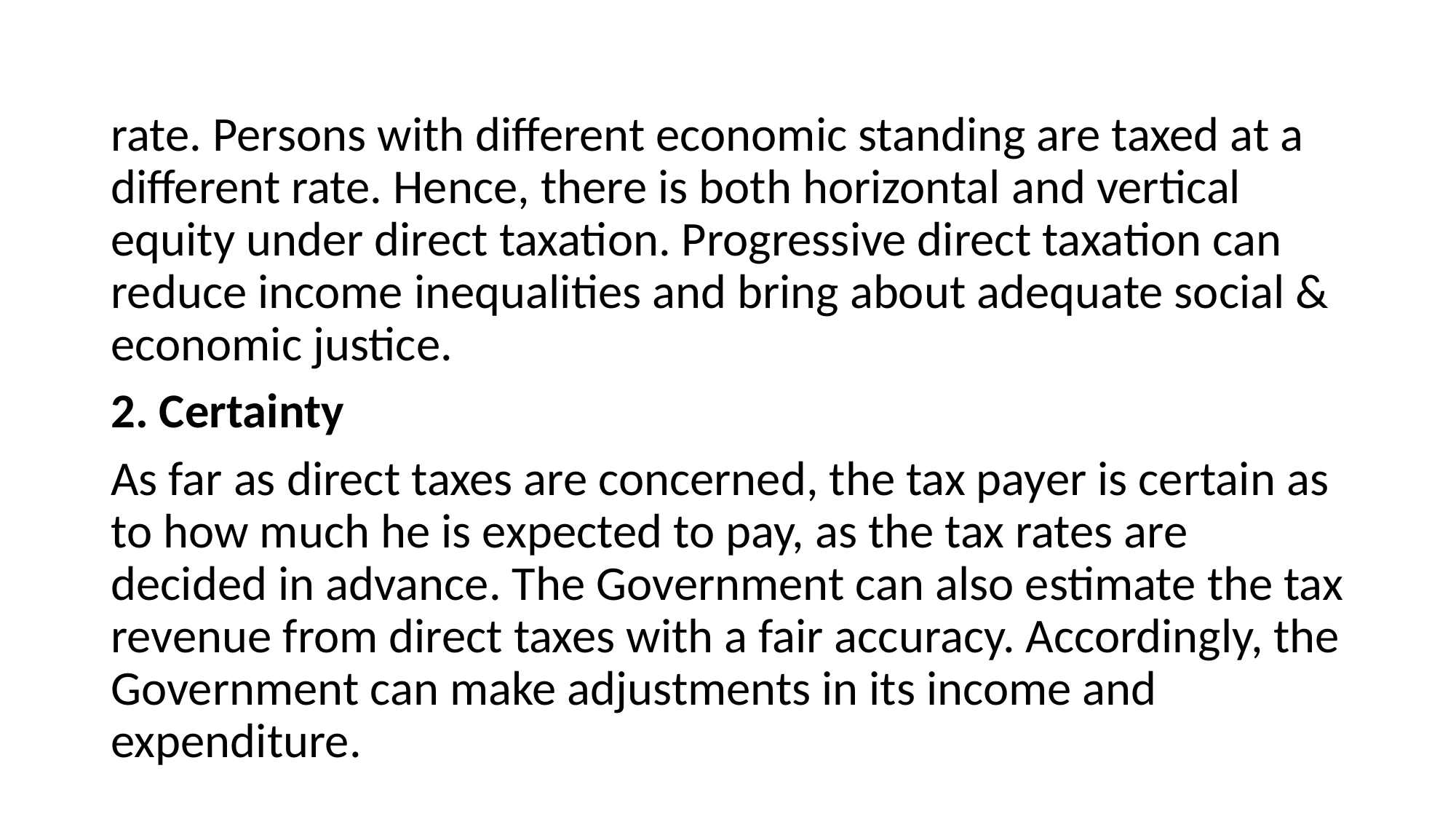

#
rate. Persons with different economic standing are taxed at a different rate. Hence, there is both horizontal and vertical equity under direct taxation. Progressive direct taxation can reduce income inequalities and bring about adequate social & economic justice.
2. Certainty
As far as direct taxes are concerned, the tax payer is certain as to how much he is expected to pay, as the tax rates are decided in advance. The Government can also estimate the tax revenue from direct taxes with a fair accuracy. Accordingly, the Government can make adjustments in its income and expenditure.